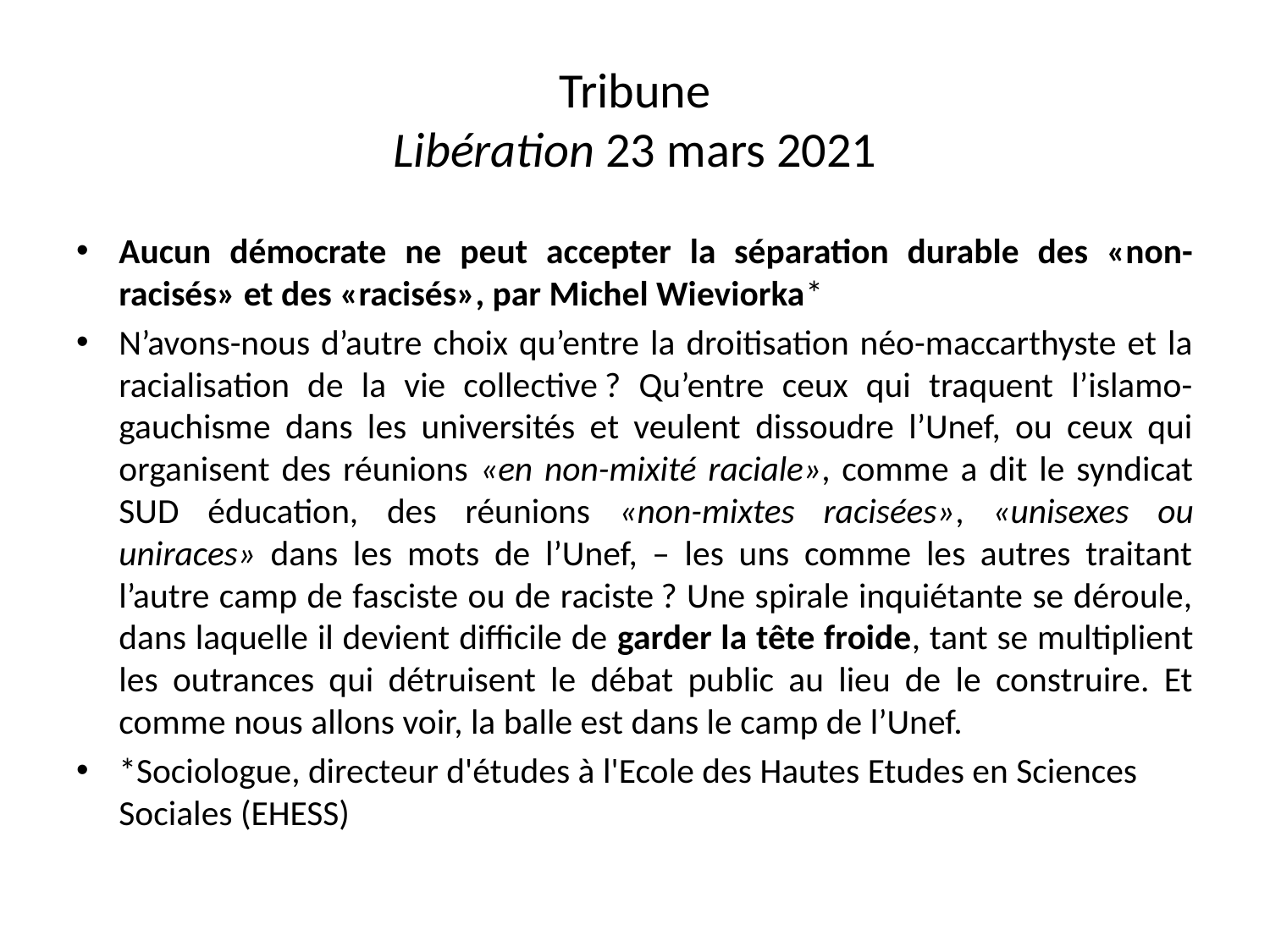

# Tribune Libération 23 mars 2021
Aucun démocrate ne peut accepter la séparation durable des «non-racisés» et des «racisés», par Michel Wieviorka*
N’avons-nous d’autre choix qu’entre la droitisation néo-maccarthyste et la racialisation de la vie collective ? Qu’entre ceux qui traquent l’islamo-gauchisme dans les universités et veulent dissoudre l’Unef, ou ceux qui organisent des réunions «en non-mixité raciale», comme a dit le syndicat SUD éducation, des réunions «non-mixtes racisées», «unisexes ou uniraces» dans les mots de l’Unef, – les uns comme les autres traitant l’autre camp de fasciste ou de raciste ? Une spirale inquiétante se déroule, dans laquelle il devient difficile de garder la tête froide, tant se multiplient les outrances qui détruisent le débat public au lieu de le construire. Et comme nous allons voir, la balle est dans le camp de l’Unef.
*Sociologue, directeur d'études à l'Ecole des Hautes Etudes en Sciences Sociales (EHESS)